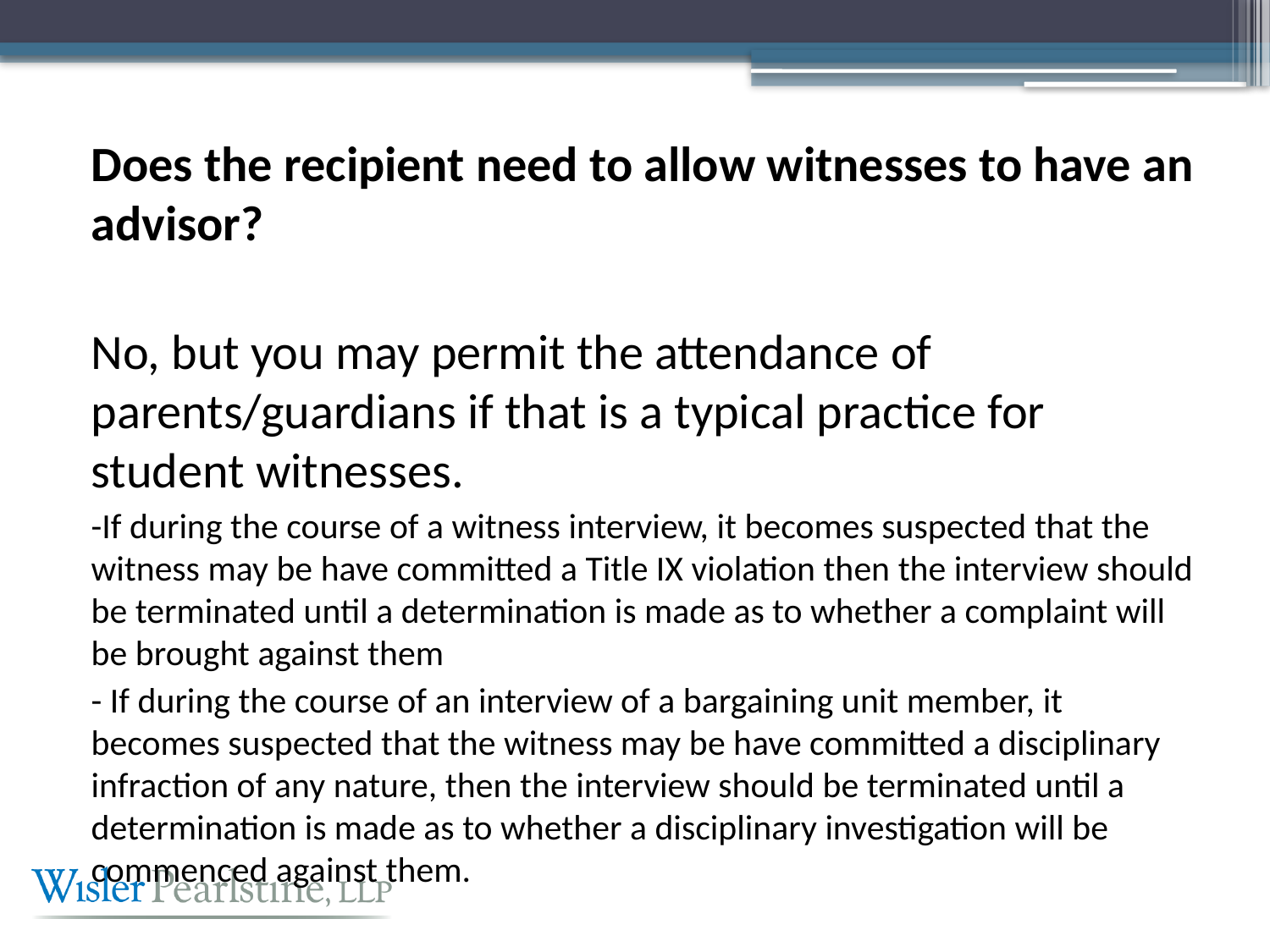

Does the recipient need to allow witnesses to have an advisor?

No, but you may permit the attendance of parents/guardians if that is a typical practice for student witnesses.
-If during the course of a witness interview, it becomes suspected that the witness may be have committed a Title IX violation then the interview should be terminated until a determination is made as to whether a complaint will be brought against them
- If during the course of an interview of a bargaining unit member, it becomes suspected that the witness may be have committed a disciplinary infraction of any nature, then the interview should be terminated until a determination is made as to whether a disciplinary investigation will be commenced against them.